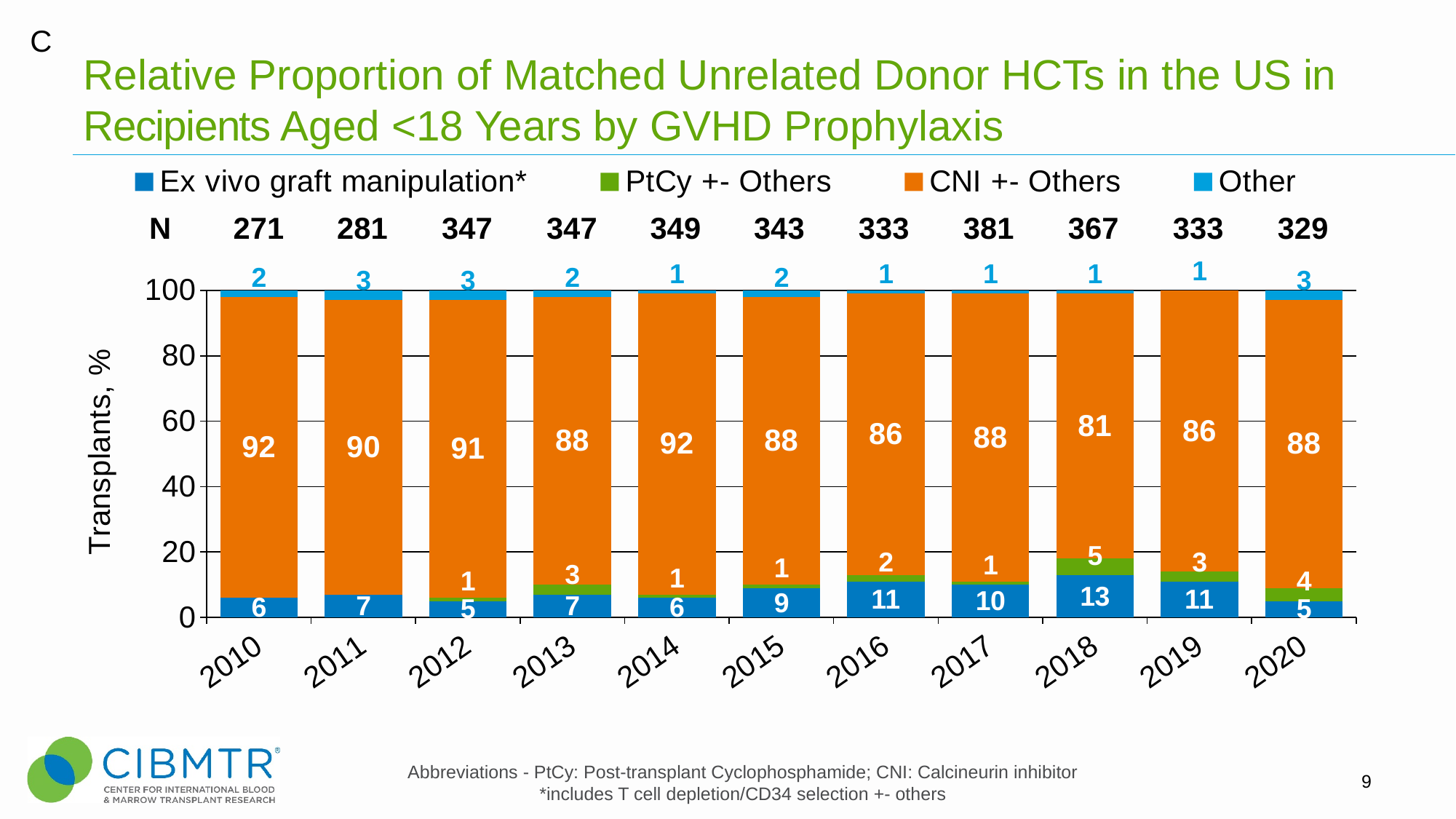

C
# Relative Proportion of Matched Unrelated Donor HCTs in the US in Recipients Aged <18 Years by GVHD Prophylaxis

### Chart

| Category | Ex vivo graft manipulation* | PtCy +- Others | CNI +- Others | Other |
|---|---|---|---|---|
| 2010 | 6.0 | None | 92.0 | 2.0 |
| 2011 | 7.0 | None | 90.0 | 3.0 |
| 2012 | 5.0 | 1.0 | 91.0 | 3.0 |
| 2013 | 7.0 | 3.0 | 88.0 | 2.0 |
| 2014 | 6.0 | 1.0 | 92.0 | 1.0 |
| 2015 | 9.0 | 1.0 | 88.0 | 2.0 |
| 2016 | 11.0 | 2.0 | 86.0 | 1.0 |
| 2017 | 10.0 | 1.0 | 88.0 | 1.0 |
| 2018 | 13.0 | 5.0 | 81.0 | 1.0 |
| 2019 | 11.0 | 3.0 | 86.0 | 1.0 |
| 2020 | 5.0 | 4.0 | 88.0 | 3.0 |
| N |  | 271 | 281 | 347 | 347 | 349 | 343 | 333 | 381 | 367 | 333 | 329 |
| --- | --- | --- | --- | --- | --- | --- | --- | --- | --- | --- | --- | --- |
9
Abbreviations - PtCy: Post-transplant Cyclophosphamide; CNI: Calcineurin inhibitor
*includes T cell depletion/CD34 selection +- others